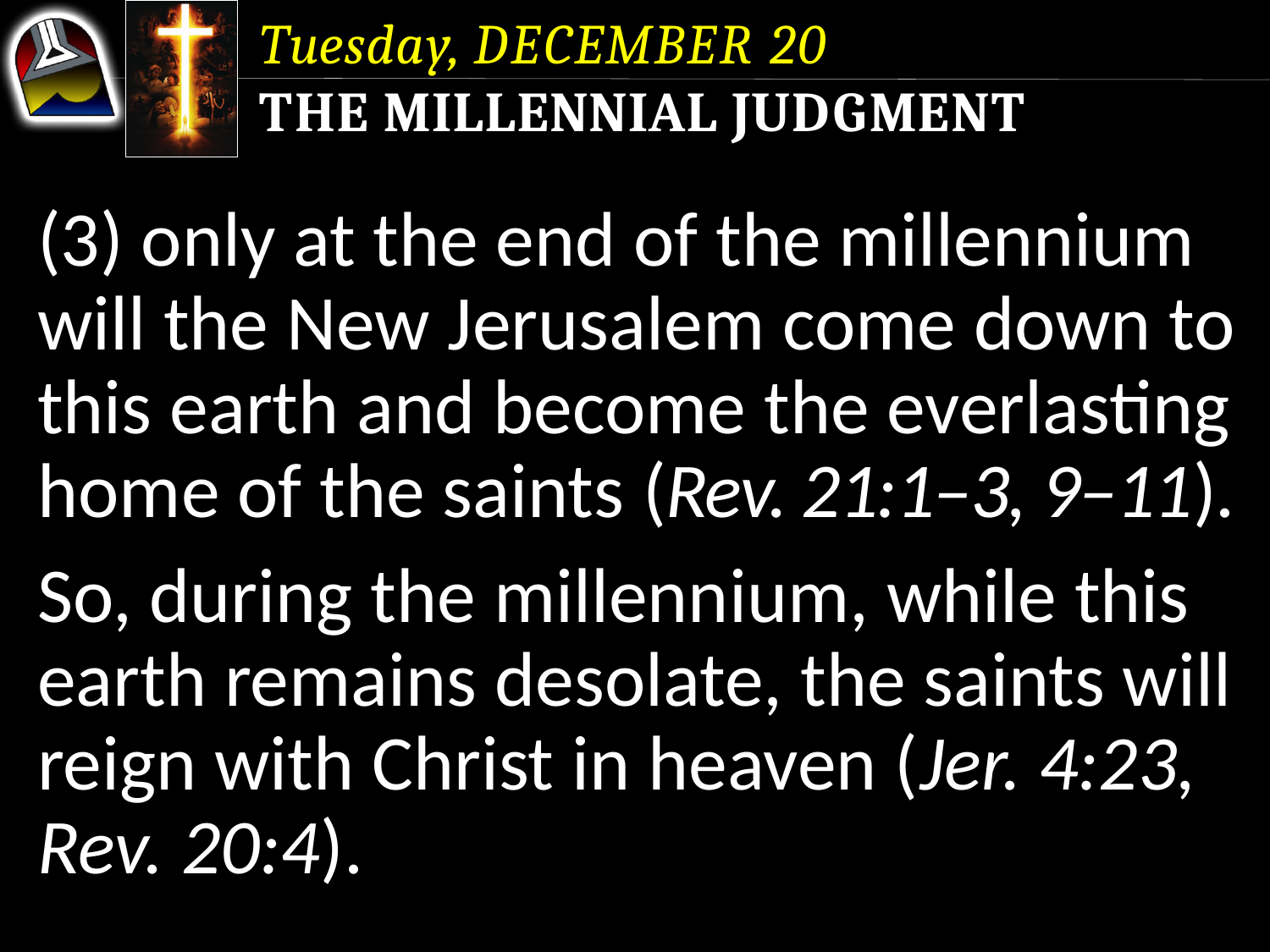

Tuesday, December 20
The Millennial Judgment
(3) only at the end of the millennium will the New Jerusalem come down to this earth and become the everlasting home of the saints (Rev. 21:1–3, 9–11).
So, during the millennium, while this earth remains desolate, the saints will reign with Christ in heaven (Jer. 4:23, Rev. 20:4).